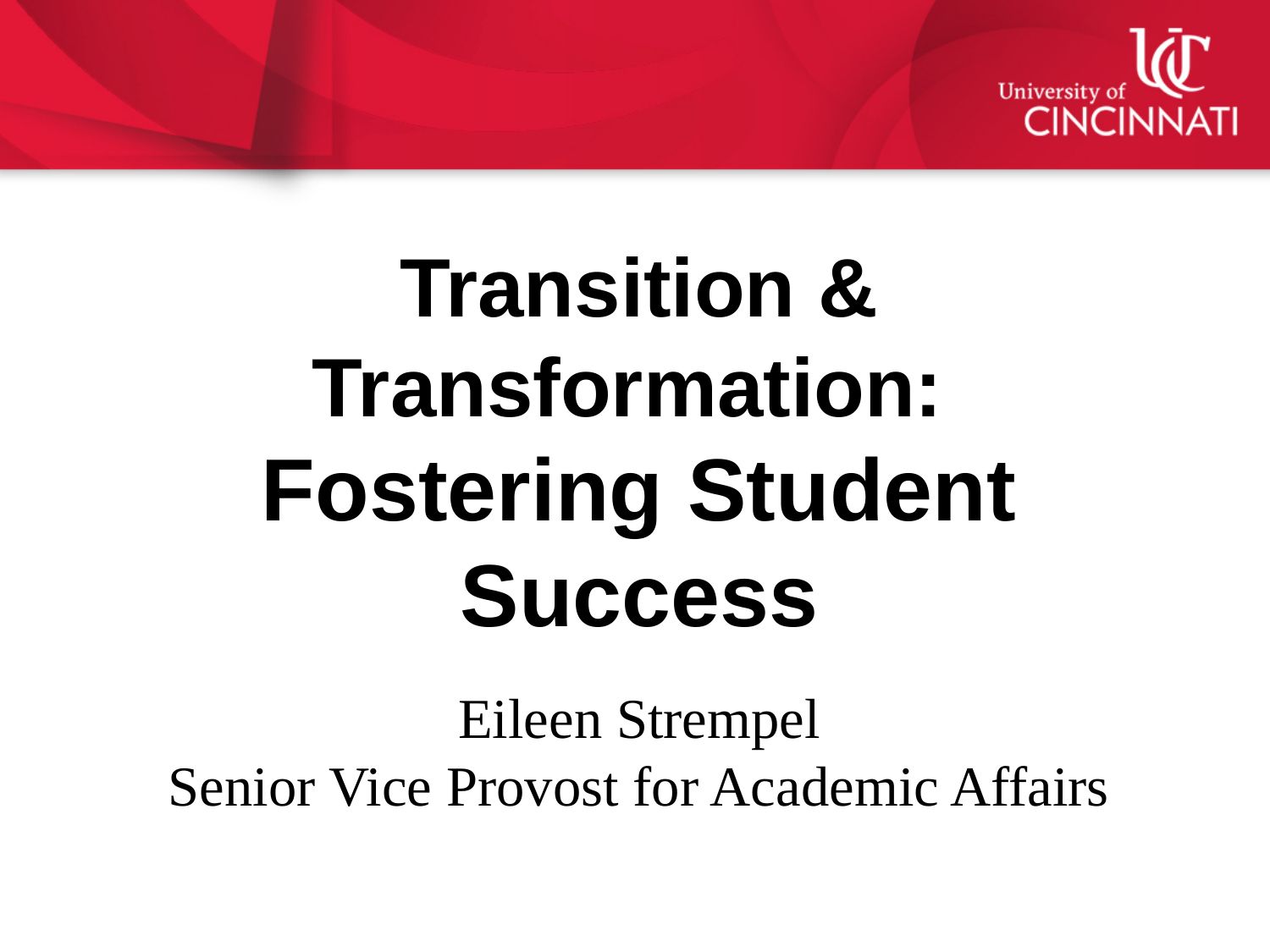

# Transition & Transformation: Fostering Student Success
Eileen Strempel
Senior Vice Provost for Academic Affairs